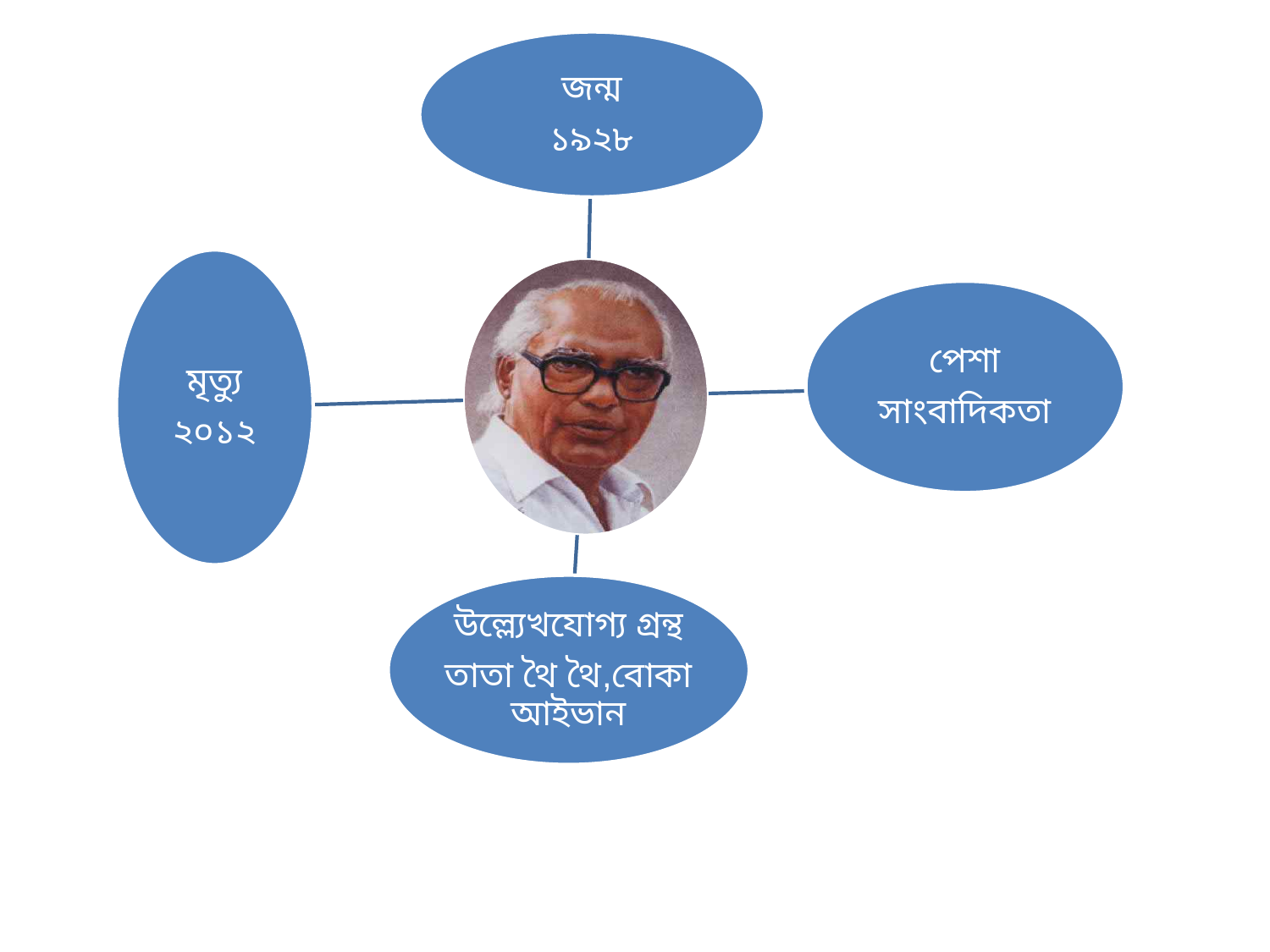

জন্ম
১৯২৮

পেশা
সাংবাদিকতা

উল্ল্যেখযোগ্য গ্রন্থ
তাতা থৈ থৈ,বোকা আইভান

মৃত্যু
২০১২